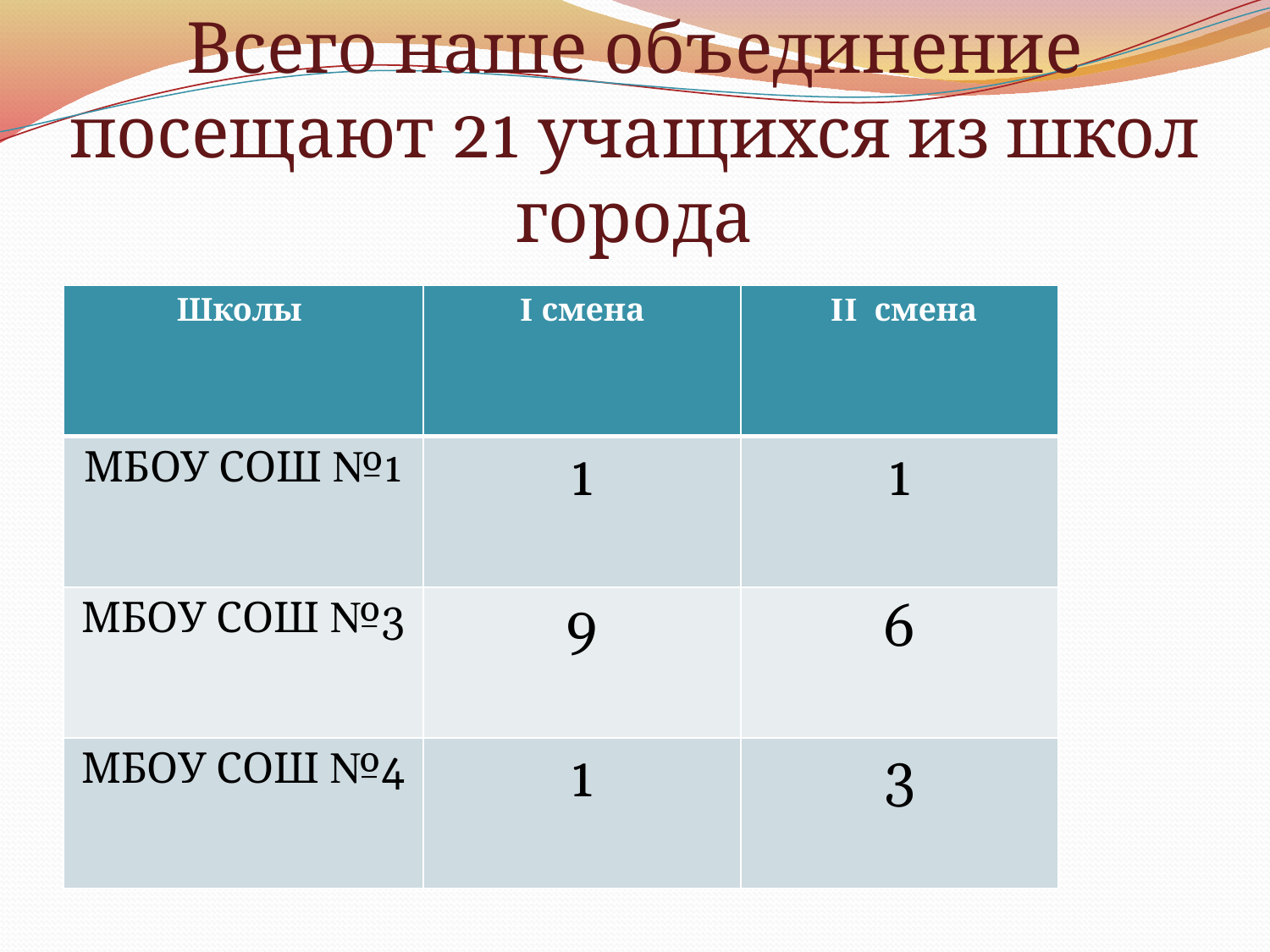

# Всего наше объединение посещают 21 учащихся из школ города
| Школы | I смена | II смена |
| --- | --- | --- |
| МБОУ СОШ №1 | 1 | 1 |
| МБОУ СОШ №3 | 9 | 6 |
| МБОУ СОШ №4 | 1 | 3 |